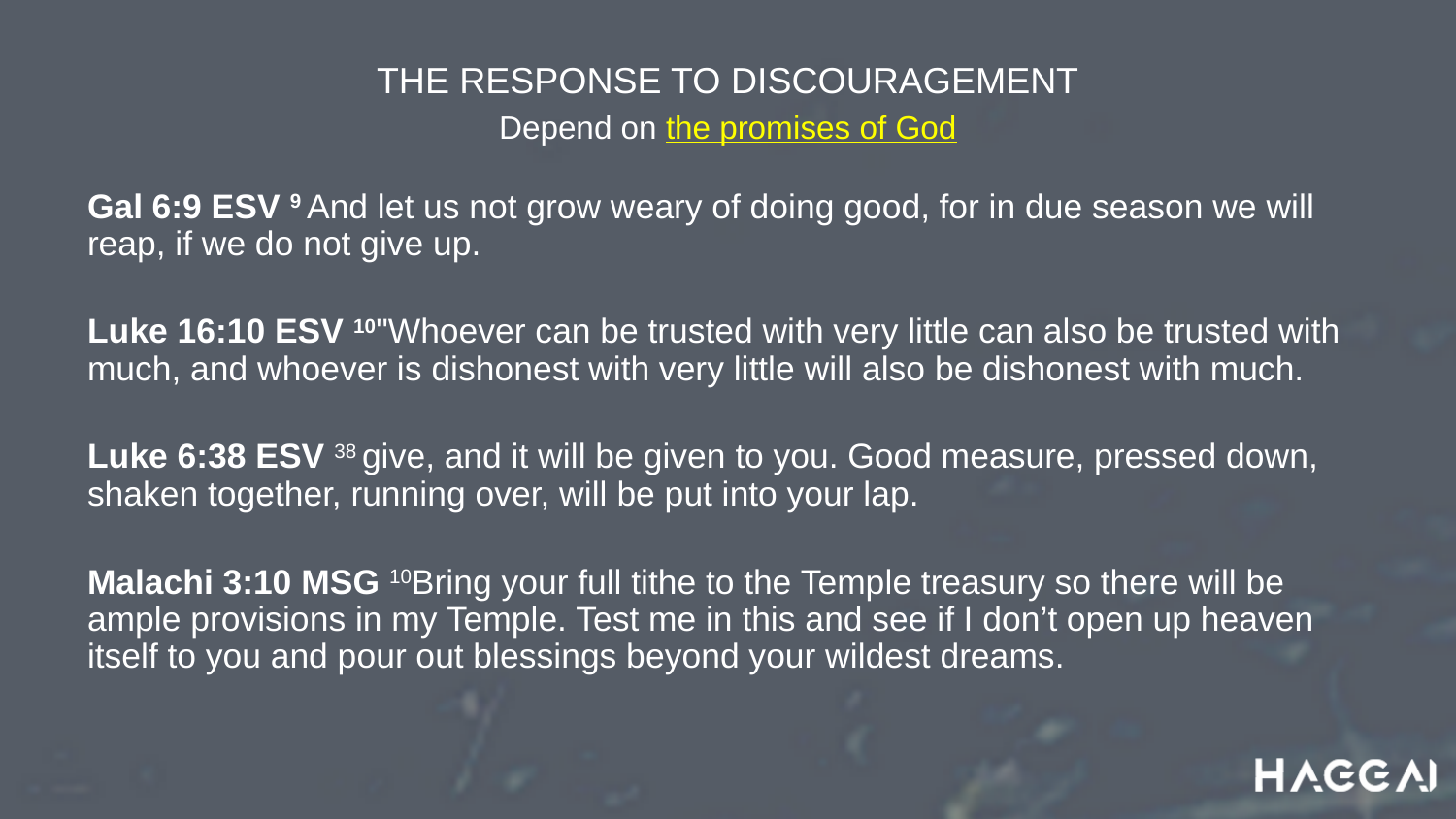

THE RESPONSE TO DISCOURAGEMENT
Depend on the promises of God

Gal 6:9 ESV 9 And let us not grow weary of doing good, for in due season we will reap, if we do not give up.

Luke 16:10 ESV 10"Whoever can be trusted with very little can also be trusted with much, and whoever is dishonest with very little will also be dishonest with much.

Luke 6:38 ESV 38 give, and it will be given to you. Good measure, pressed down, shaken together, running over, will be put into your lap.

Malachi 3:10 MSG 10Bring your full tithe to the Temple treasury so there will be ample provisions in my Temple. Test me in this and see if I don’t open up heaven itself to you and pour out blessings beyond your wildest dreams.